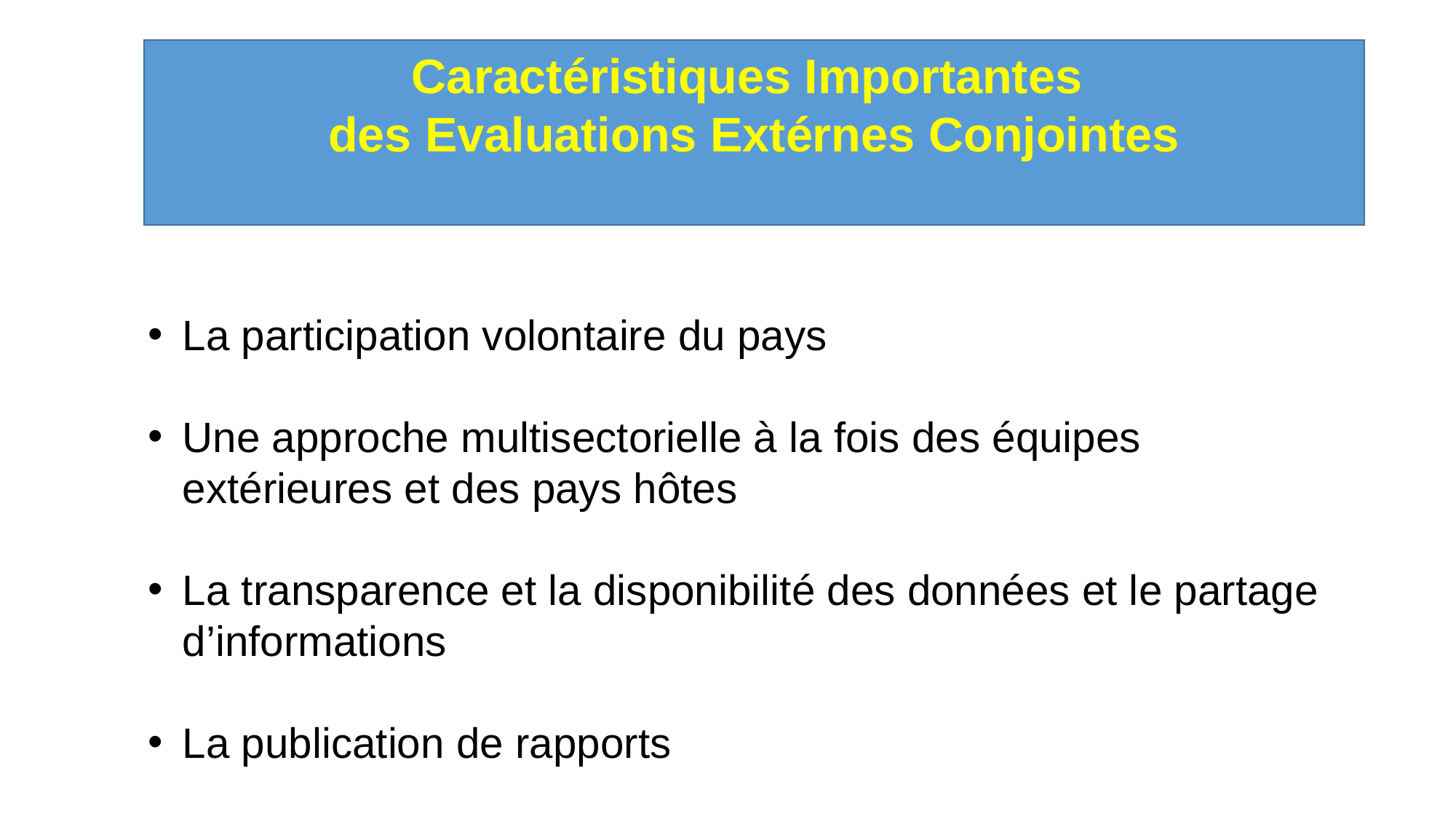

Caractéristiques Importantes
des Evaluations Extérnes Conjointes

La participation volontaire du pays

Une approche multisectorielle à la fois des équipes extérieures et des pays hôtes

La transparence et la disponibilité des données et le partage d’informations

La publication de rapports

.